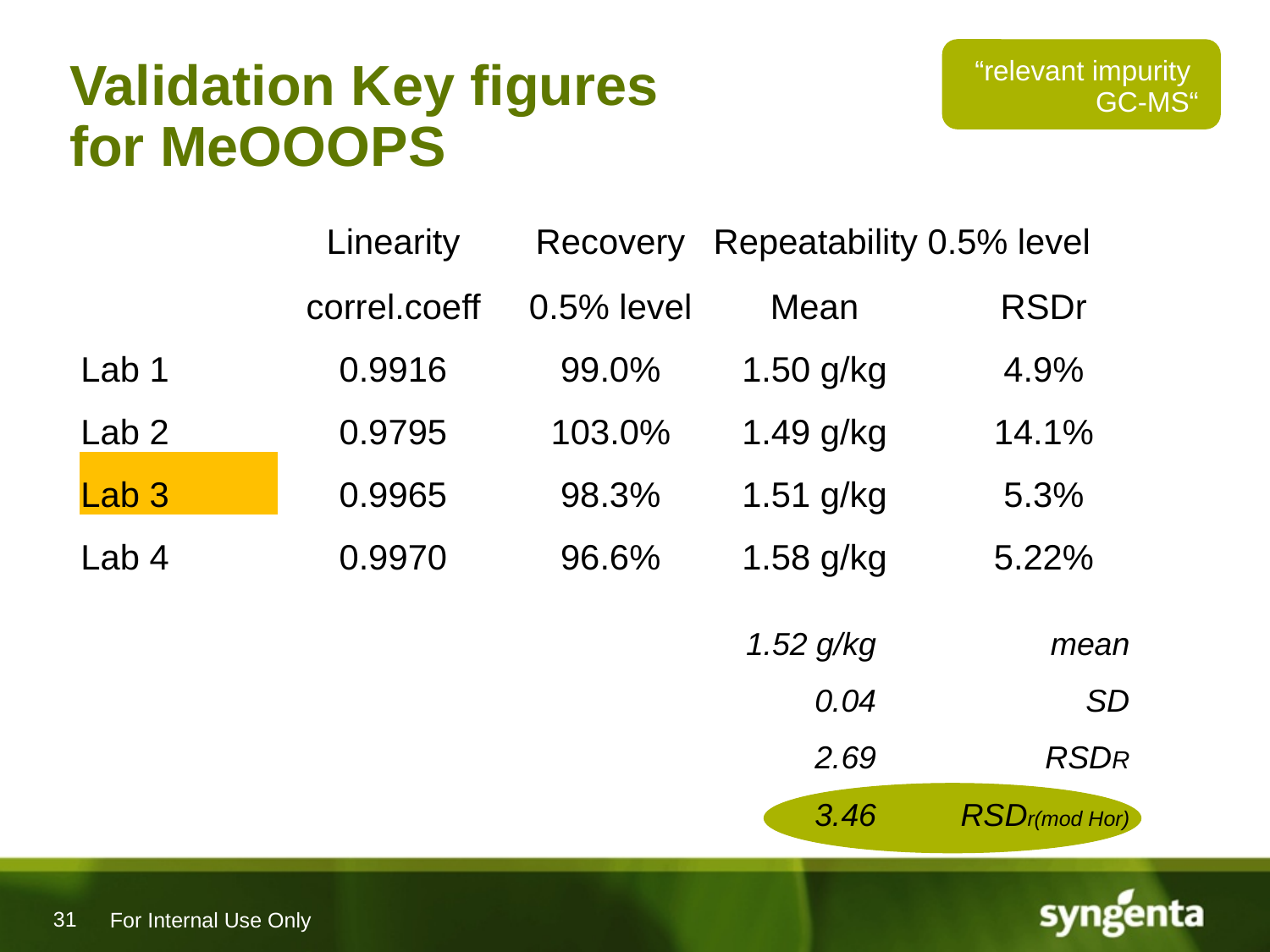

# Validation Key figures for MeOOOPS

“relevant impurity
GC-MS“

|  | Linearity | Recovery | Repeatability 0.5% level |  |
| --- | --- | --- | --- | --- |
|  | correl.coeff | 0.5% level | Mean | RSDr |
| Lab 1 | 0.9916 | 99.0% | 1.50 g/kg | 4.9% |
| Lab 2 | 0.9795 | 103.0% | 1.49 g/kg | 14.1% |
| Lab 3 | 0.9965 | 98.3% | 1.51 g/kg | 5.3% |
| Lab 4 | 0.9970 | 96.6% | 1.58 g/kg | 5.22% |
| 1.52 g/kg | mean |
| --- | --- |
| 0.04 | SD |
| 2.69 | RSDR |
| 3.46 | RSDr(mod Hor) |

For Internal Use Only